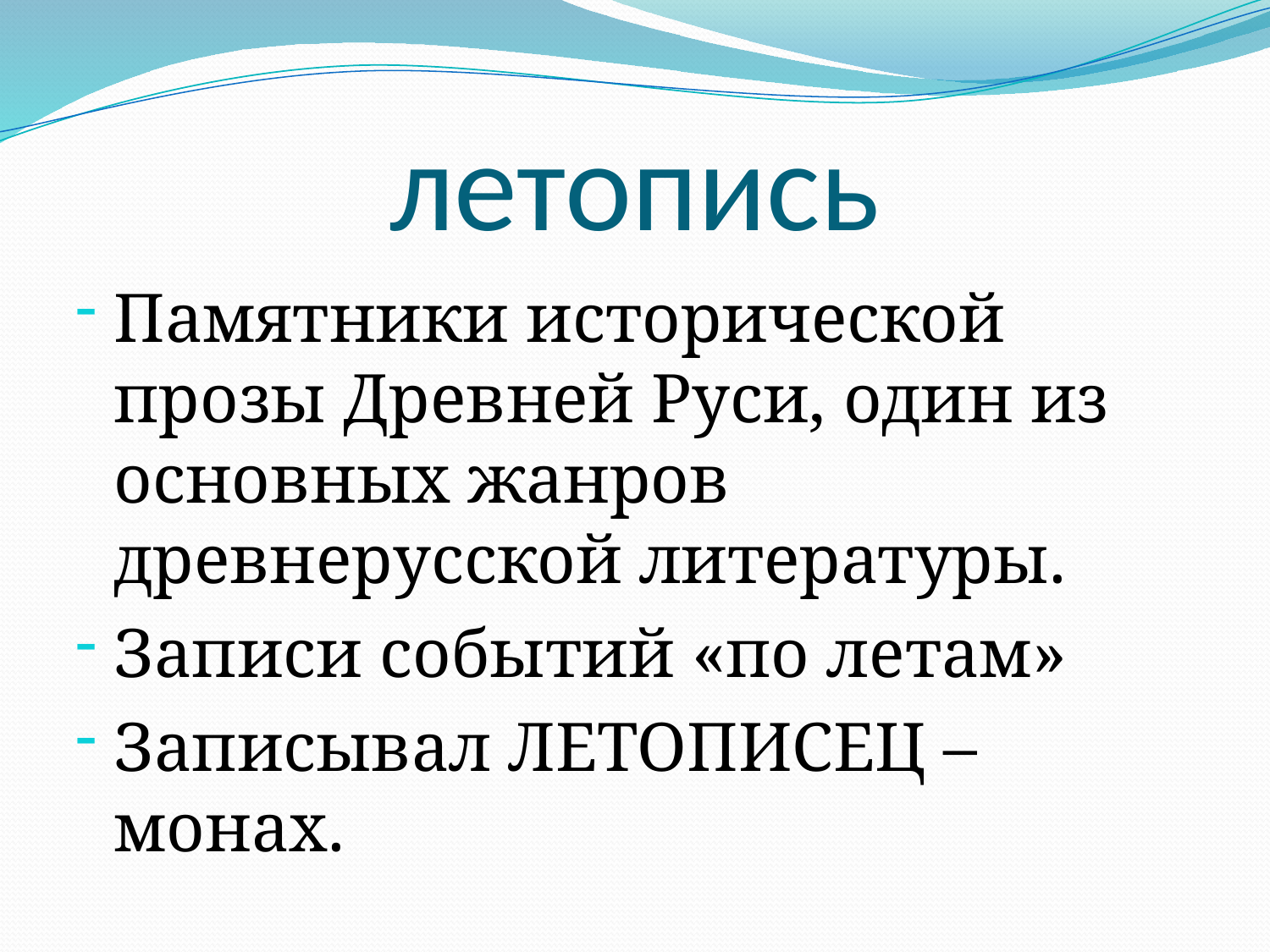

# летопись
Памятники исторической прозы Древней Руси, один из основных жанров древнерусской литературы.
Записи событий «по летам»
Записывал ЛЕТОПИСЕЦ – монах.